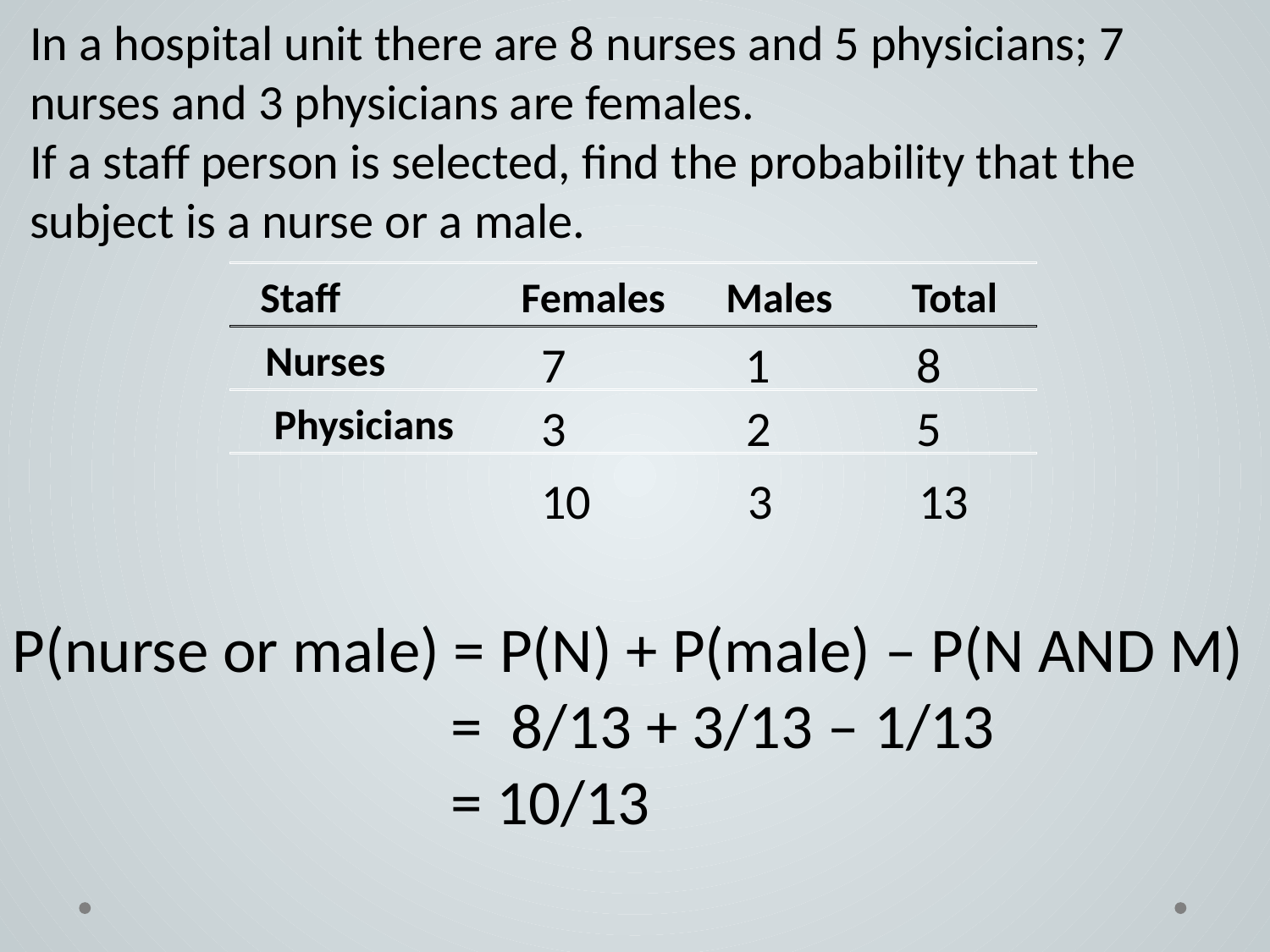

In a hospital unit there are 8 nurses and 5 physicians; 7 nurses and 3 physicians are females.
If a staff person is selected, find the probability that the subject is a nurse or a male.

Staff
Females
Males
Total

Nurses

Physicians

7                1             8
3                2             5
10              3             13
P(nurse or male) = P(N) + P(male) – P(N AND M)
			    =  8/13 + 3/13 – 1/13
			    = 10/13